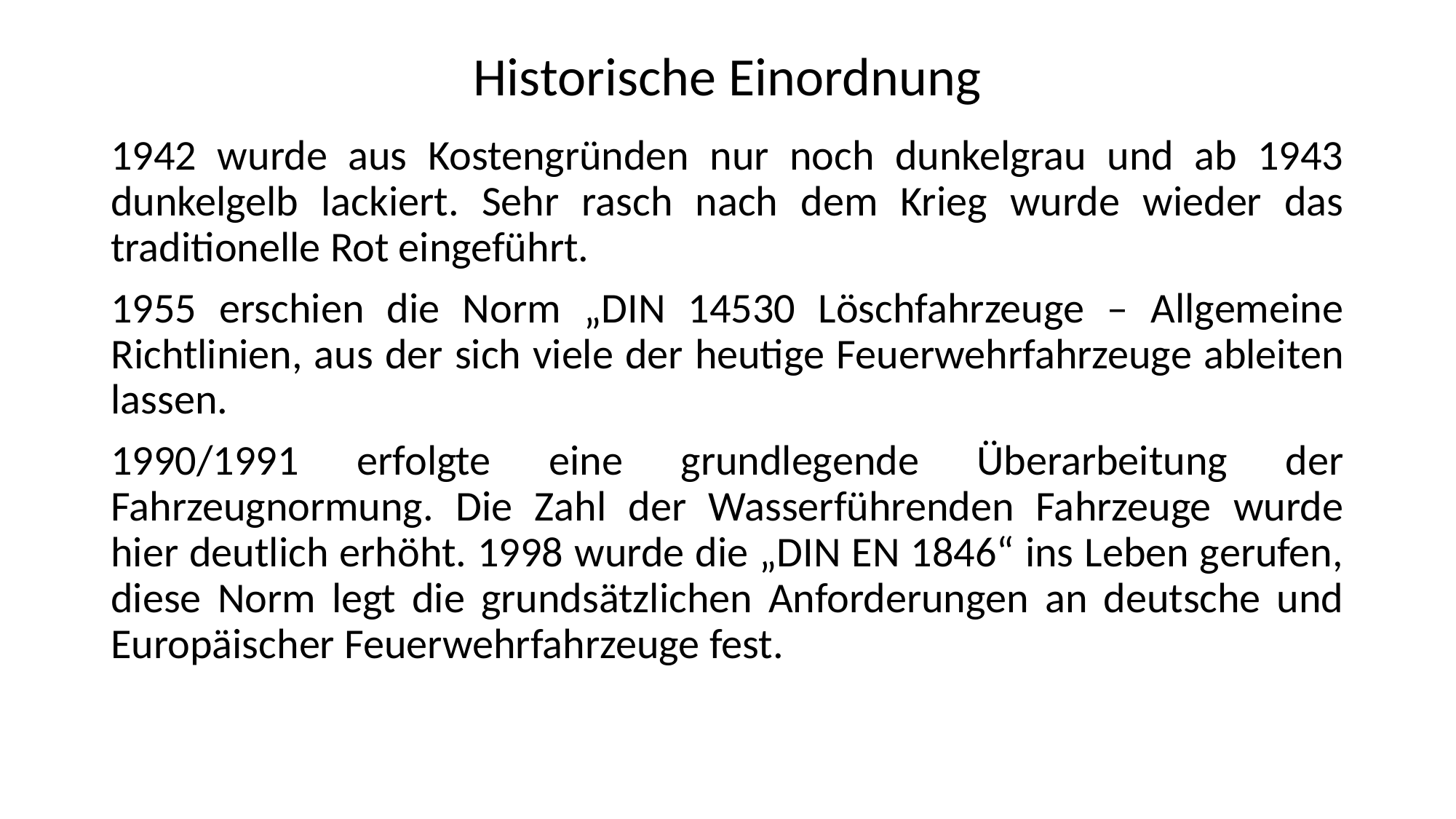

# Historische Einordnung
1942 wurde aus Kostengründen nur noch dunkelgrau und ab 1943 dunkelgelb lackiert. Sehr rasch nach dem Krieg wurde wieder das traditionelle Rot eingeführt.
1955 erschien die Norm „DIN 14530 Löschfahrzeuge – Allgemeine Richtlinien, aus der sich viele der heutige Feuerwehrfahrzeuge ableiten lassen.
1990/1991 erfolgte eine grundlegende Überarbeitung der Fahrzeugnormung. Die Zahl der Wasserführenden Fahrzeuge wurde hier deutlich erhöht. 1998 wurde die „DIN EN 1846“ ins Leben gerufen, diese Norm legt die grundsätzlichen Anforderungen an deutsche und Europäischer Feuerwehrfahrzeuge fest.